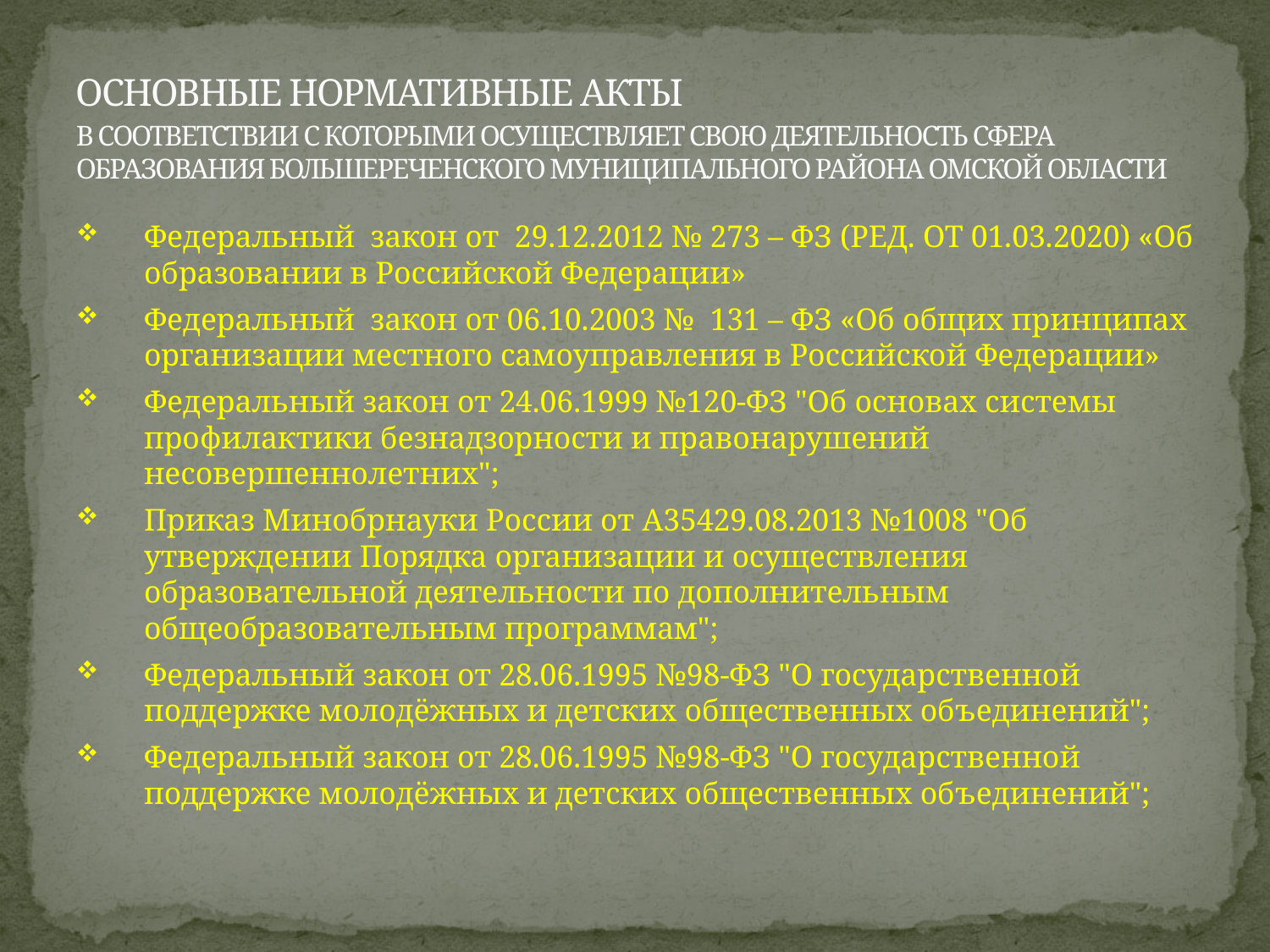

# ОСНОВНЫЕ НОРМАТИВНЫЕ АКТЫ В СООТВЕТСТВИИ С КОТОРЫМИ ОСУЩЕСТВЛЯЕТ СВОЮ ДЕЯТЕЛЬНОСТЬ СФЕРА ОБРАЗОВАНИЯ БОЛЬШЕРЕЧЕНСКОГО МУНИЦИПАЛЬНОГО РАЙОНА ОМСКОЙ ОБЛАСТИ
Федеральный  закон от  29.12.2012 № 273 – ФЗ (РЕД. ОТ 01.03.2020) «Об образовании в Российской Федерации»
Федеральный  закон от 06.10.2003 №  131 – ФЗ «Об общих принципах организации местного самоуправления в Российской Федерации»
Федеральный закон от 24.06.1999 №120-ФЗ "Об основах системы профилактики безнадзорности и правонарушений несовершеннолетних";
Приказ Минобрнауки России от A35429.08.2013 №1008 "Об утверждении Порядка организации и осуществления образовательной деятельности по дополнительным общеобразовательным программам";
Федеральный закон от 28.06.1995 №98-ФЗ "О государственной поддержке молодёжных и детских общественных объединений";
Федеральный закон от 28.06.1995 №98-ФЗ "О государственной поддержке молодёжных и детских общественных объединений";